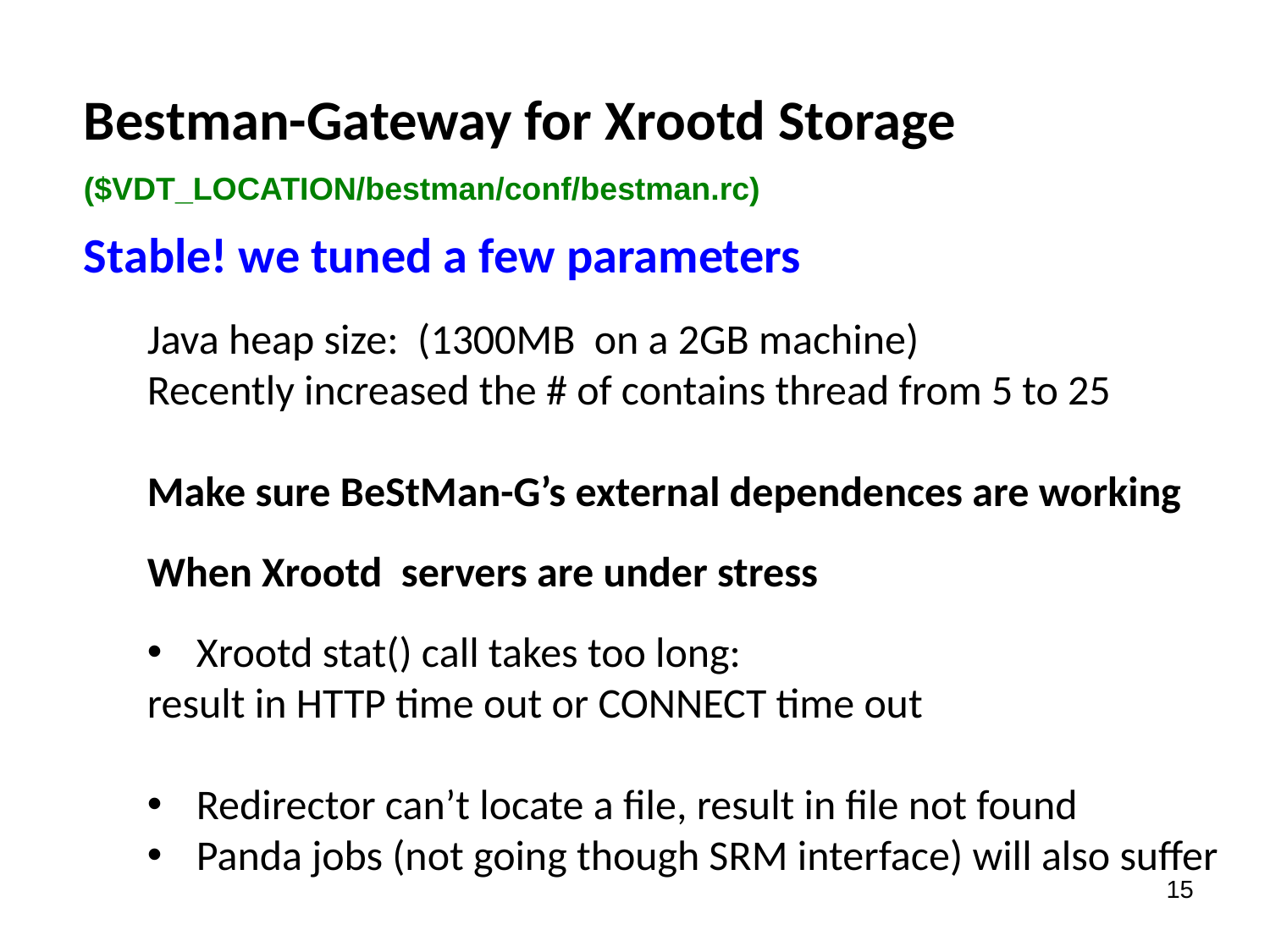

Bestman-Gateway for Xrootd Storage

($VDT_LOCATION/bestman/conf/bestman.rc)

Stable! we tuned a few parameters

Java heap size:  (1300MB  on a 2GB machine)
Recently increased the # of contains thread from 5 to 25

Make sure BeStMan-G’s external dependences are working

When Xrootd  servers are under stress

  Xrootd stat() call takes too long:
result in HTTP time out or CONNECT time out

  Redirector can’t locate a file, result in file not found
  Panda jobs (not going though SRM interface) will also suffer
15